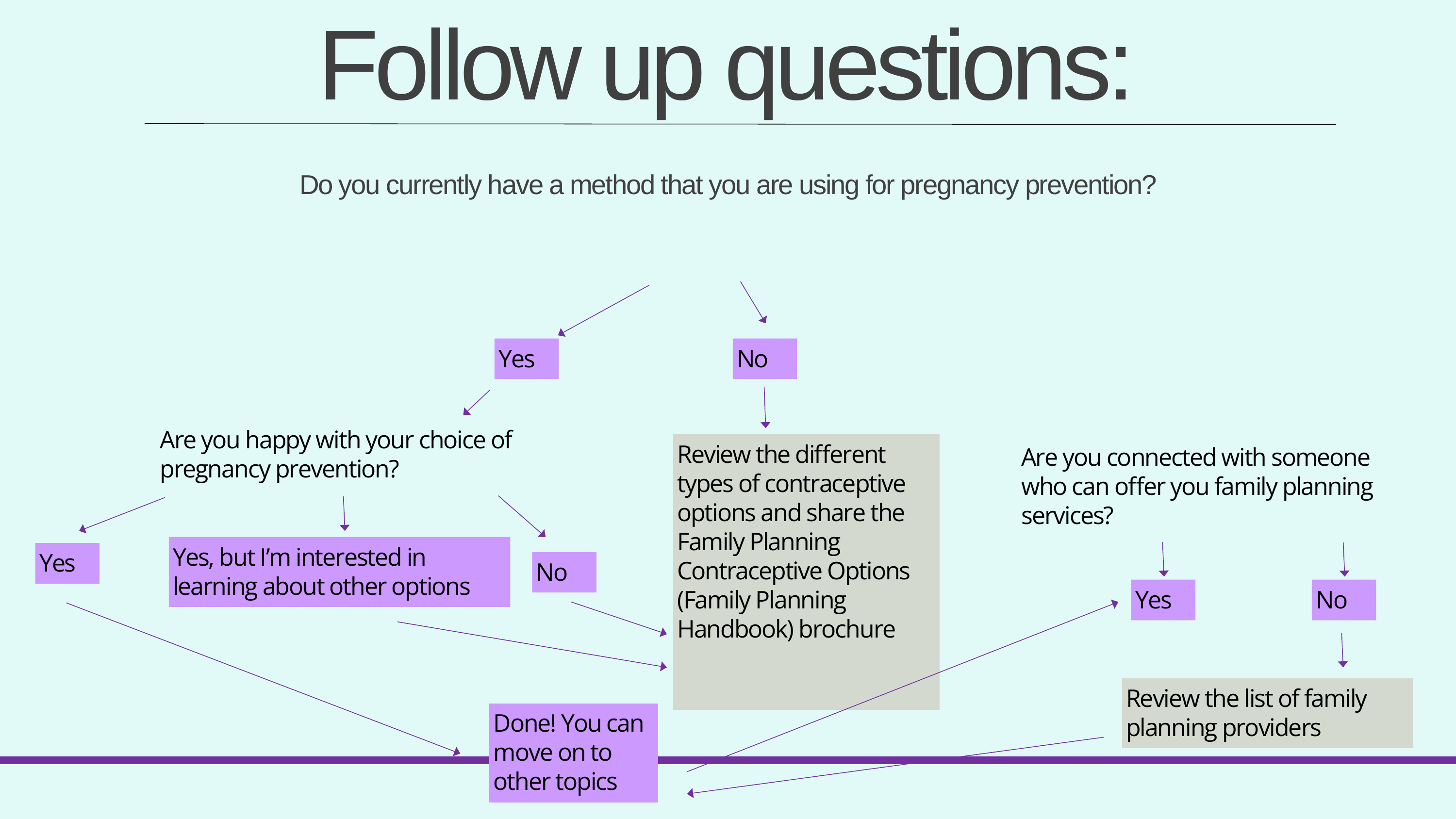

Follow up questions:

Do you currently have a method that you are using for pregnancy prevention?

Yes

No

Are you happy with your choice of pregnancy prevention?

Review the different types of contraceptive options and share the Family Planning Contraceptive Options (Family Planning Handbook) brochure

Are you connected with someone who can offer you family planning services?

Yes, but I’m interested in learning about other options

Yes

No

Yes

No

Review the list of family planning providers

Done! You can move on to other topics